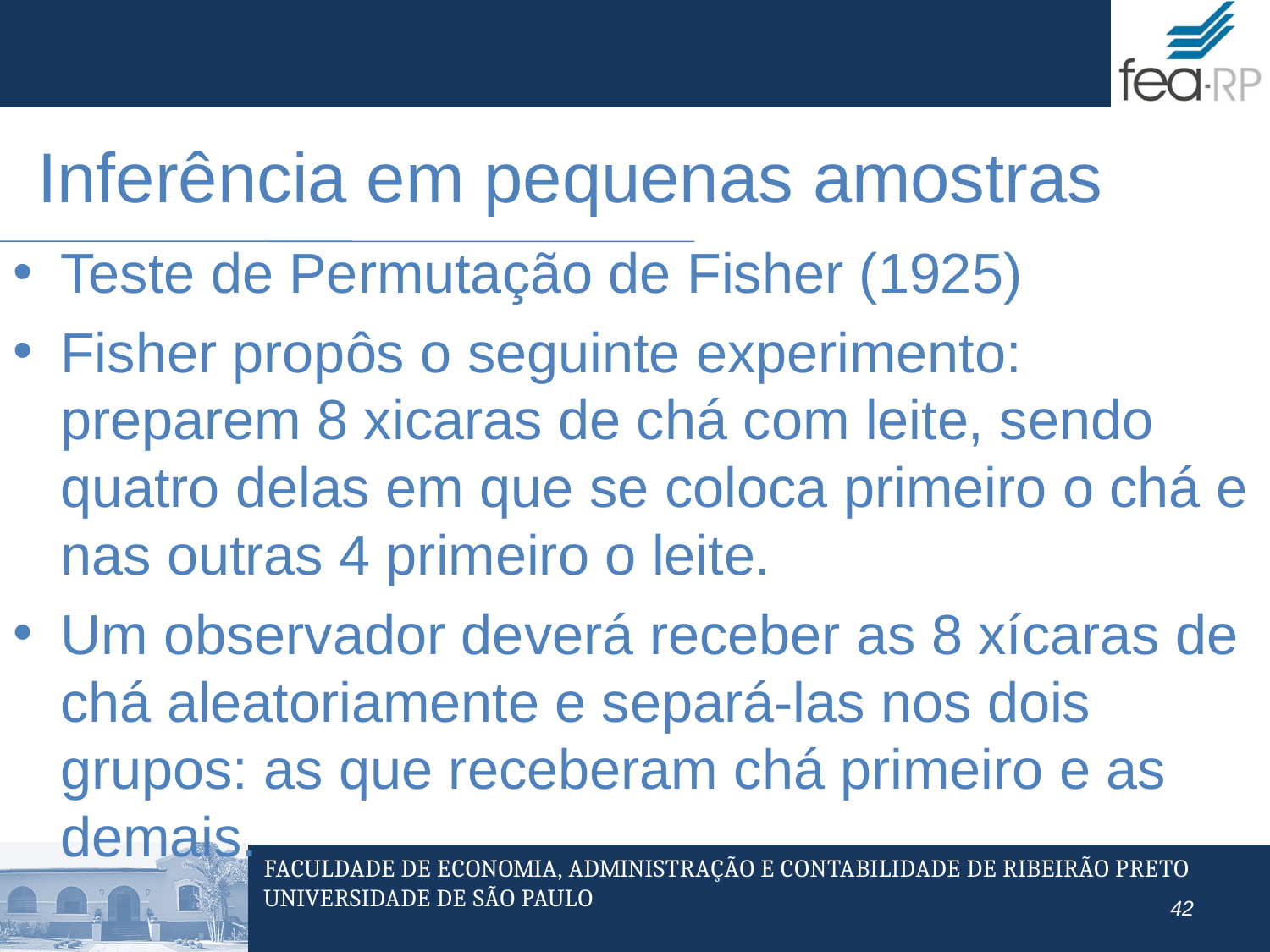

Inferência em pequenas amostras
Teste de Permutação de Fisher (1925)
Fisher propôs o seguinte experimento: preparem 8 xicaras de chá com leite, sendo quatro delas em que se coloca primeiro o chá e nas outras 4 primeiro o leite.
Um observador deverá receber as 8 xícaras de chá aleatoriamente e separá-las nos dois grupos: as que receberam chá primeiro e as demais.

42